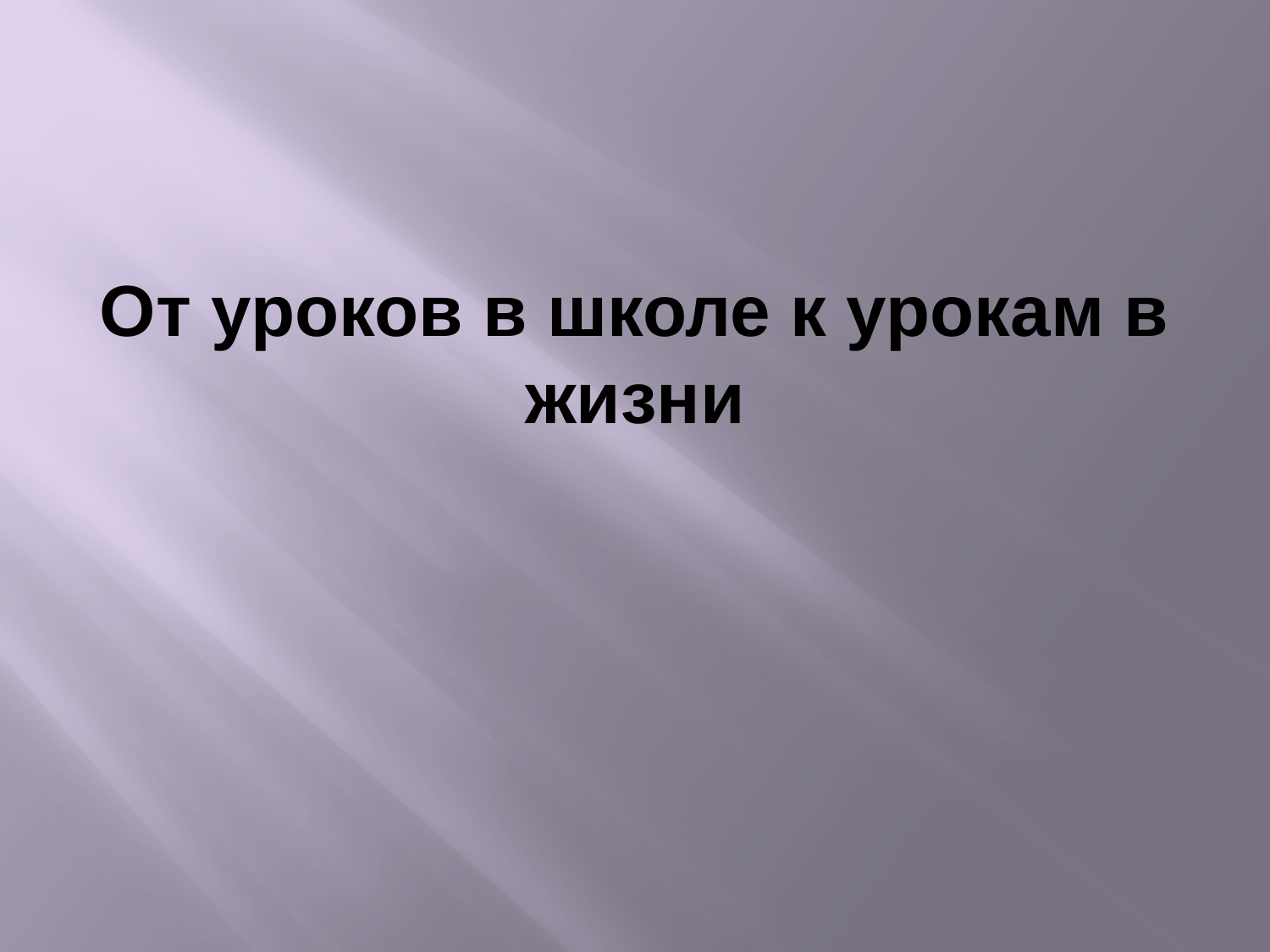

# От уроков в школе к урокам в жизни